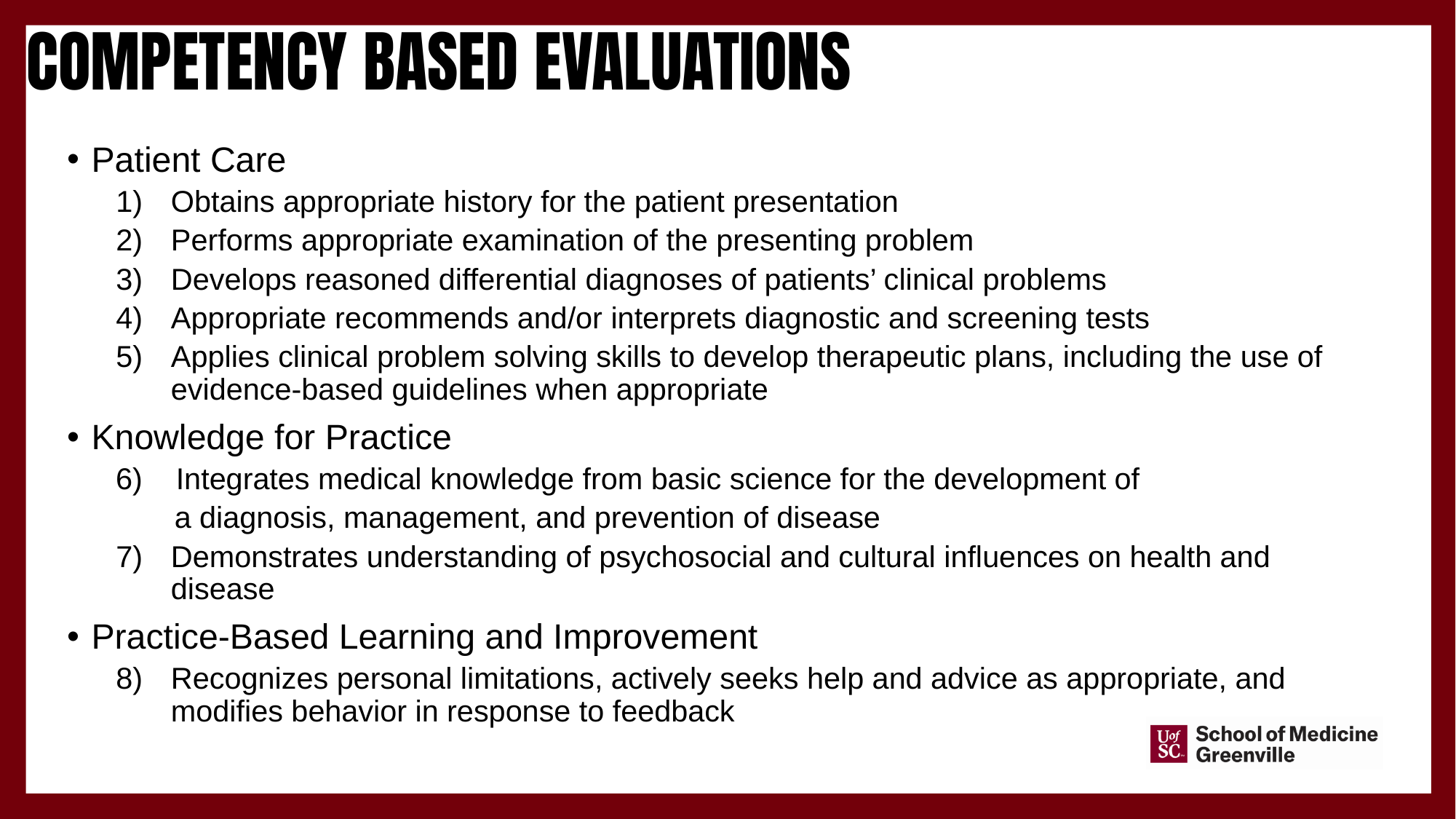

# Competency based evaluations
Patient Care
Obtains appropriate history for the patient presentation
Performs appropriate examination of the presenting problem
Develops reasoned differential diagnoses of patients’ clinical problems
Appropriate recommends and/or interprets diagnostic and screening tests
Applies clinical problem solving skills to develop therapeutic plans, including the use of evidence-based guidelines when appropriate
Knowledge for Practice
6)    Integrates medical knowledge from basic science for the development of
       a diagnosis, management, and prevention of disease
Demonstrates understanding of psychosocial and cultural influences on health and disease
Practice-Based Learning and Improvement
Recognizes personal limitations, actively seeks help and advice as appropriate, and modifies behavior in response to feedback